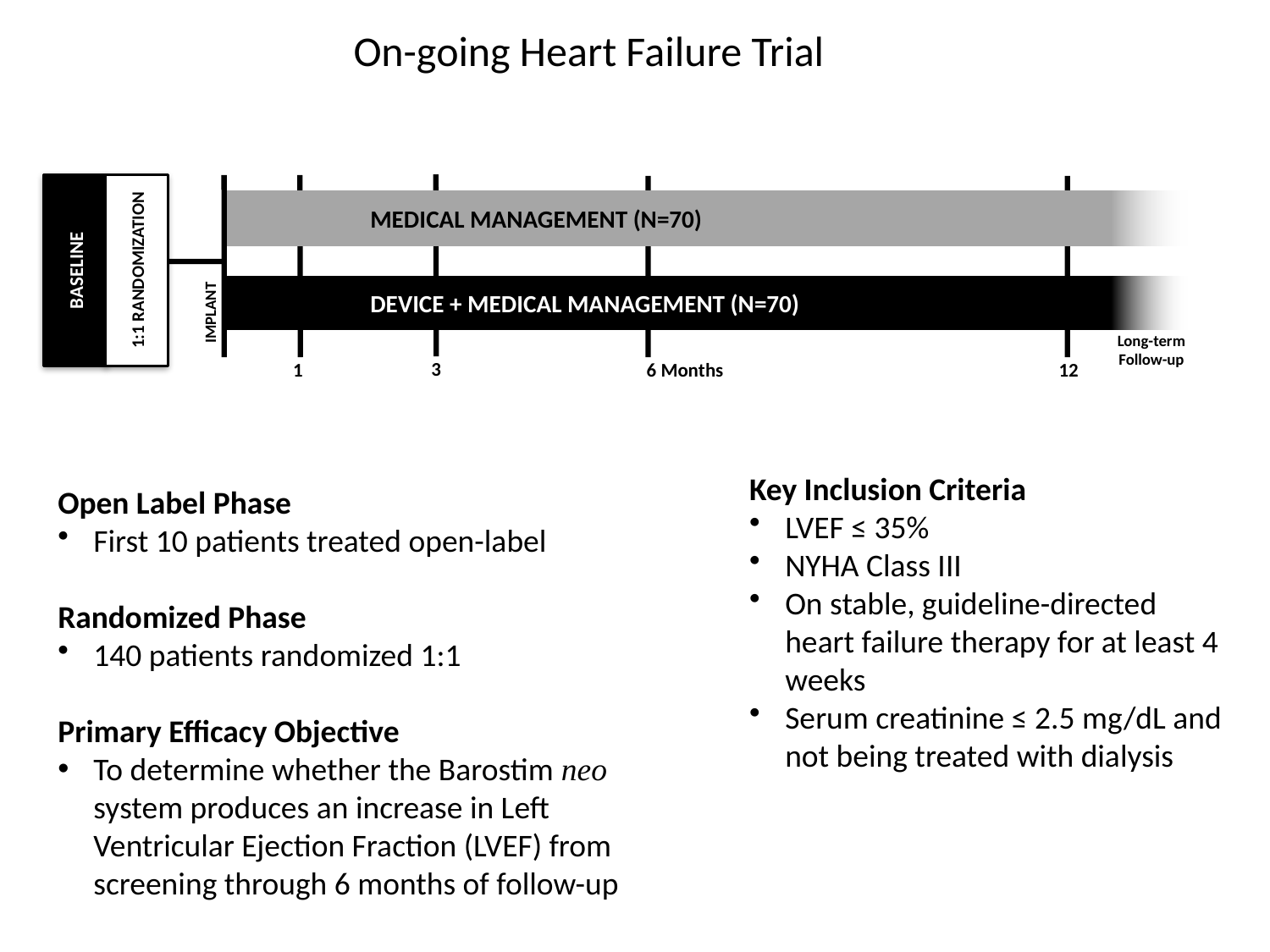

# On-going Heart Failure Trial
BASELINE
1:1 RANDOMIZATION

                        MEDICAL MANAGEMENT (N=70)
IMPLANT

                        DEVICE + MEDICAL MANAGEMENT (N=70)
Long-term
Follow-up
3
1
6 Months
12
Key Inclusion Criteria
LVEF ≤ 35%
NYHA Class III
On stable, guideline-directed heart failure therapy for at least 4 weeks
Serum creatinine ≤ 2.5 mg/dL and not being treated with dialysis

Open Label Phase
First 10 patients treated open-label

Randomized Phase
140 patients randomized 1:1

Primary Efficacy Objective
To determine whether the Barostim neo system produces an increase in Left Ventricular Ejection Fraction (LVEF) from screening through 6 months of follow-up